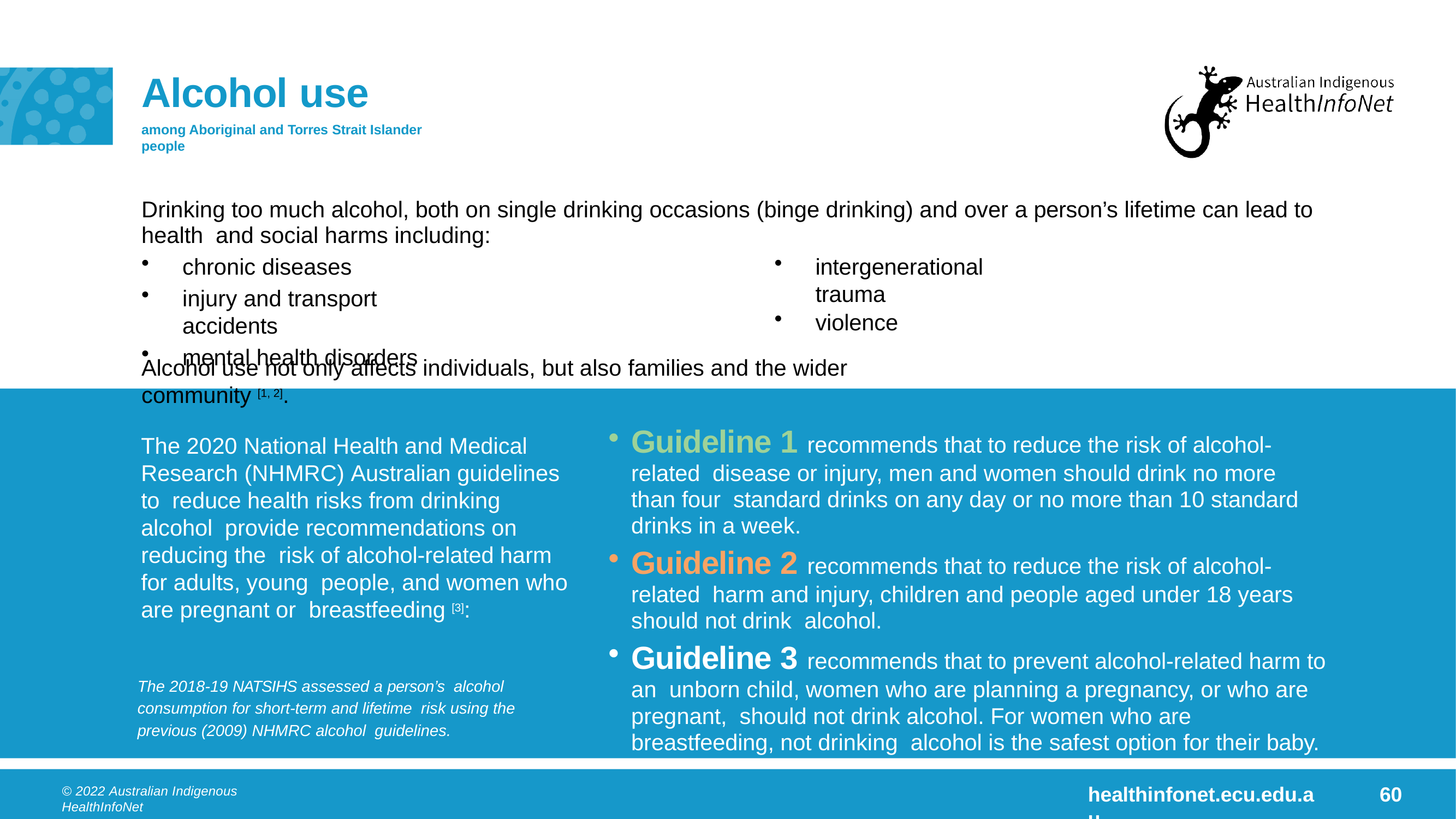

# Alcohol use
among Aboriginal and Torres Strait Islander people
Drinking too much alcohol, both on single drinking occasions (binge drinking) and over a person’s lifetime can lead to health  and social harms including:
chronic diseases
injury and transport accidents
mental health disorders
intergenerational trauma
violence
Alcohol use not only affects individuals, but also families and the wider community [1, 2].

Guideline 1 recommends that to reduce the risk of alcohol-related  disease or injury, men and women should drink no more than four  standard drinks on any day or no more than 10 standard drinks in a week.
Guideline 2 recommends that to reduce the risk of alcohol-related  harm and injury, children and people aged under 18 years should not drink  alcohol.
Guideline 3 recommends that to prevent alcohol-related harm to an  unborn child, women who are planning a pregnancy, or who are pregnant,  should not drink alcohol. For women who are breastfeeding, not drinking  alcohol is the safest option for their baby.
The 2020 National Health and Medical  Research (NHMRC) Australian guidelines to  reduce health risks from drinking alcohol  provide recommendations on reducing the  risk of alcohol-related harm for adults, young  people, and women who are pregnant or  breastfeeding [3]:
The 2018-19 NATSIHS assessed a person’s  alcohol consumption for short-term and lifetime  risk using the previous (2009) NHMRC alcohol  guidelines.
healthinfonet.ecu.edu.au
60
© 2022 Australian Indigenous HealthInfoNet